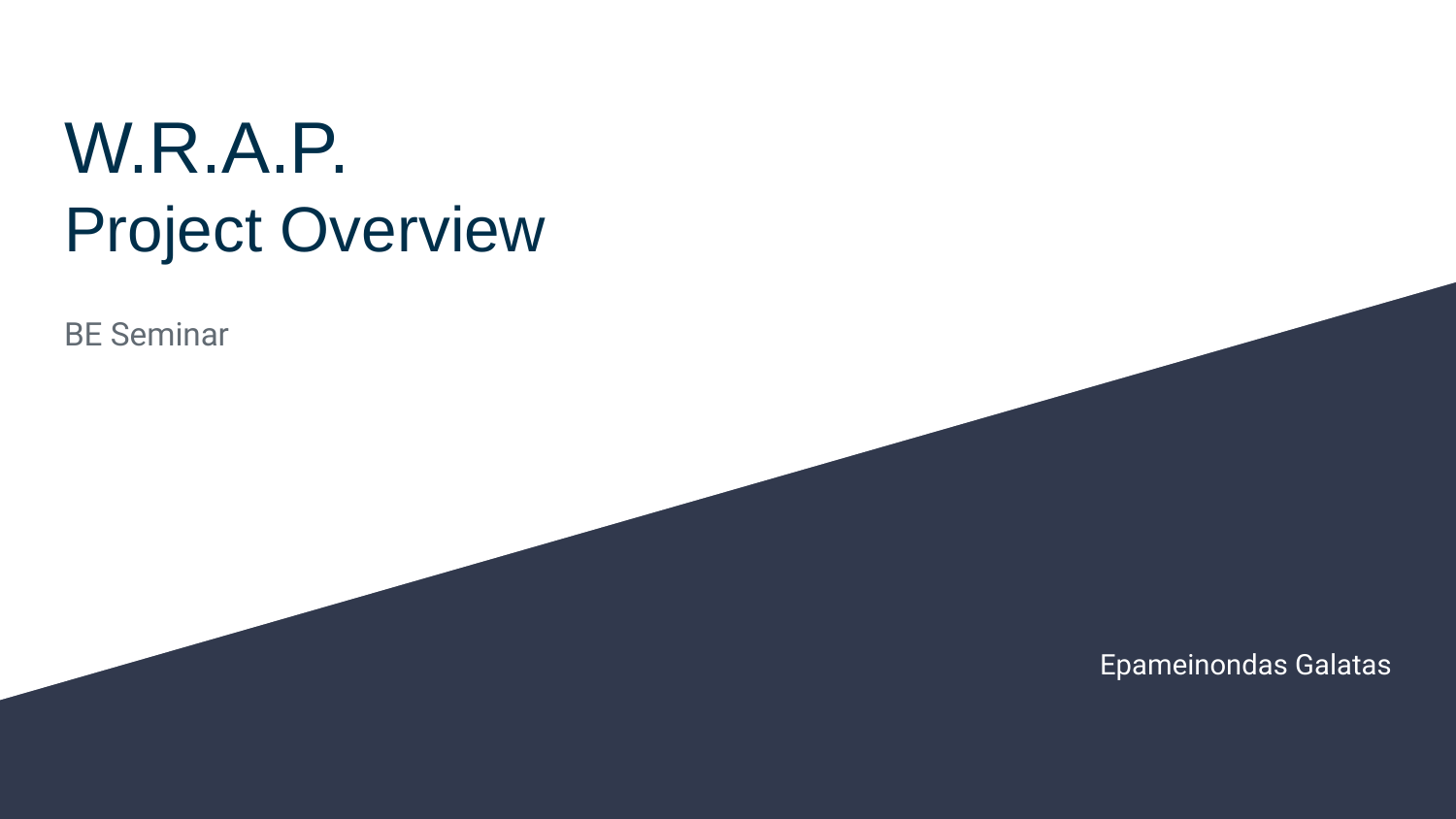

# W.R.A.P.
Project Overview
BE Seminar
Epameinondas Galatas